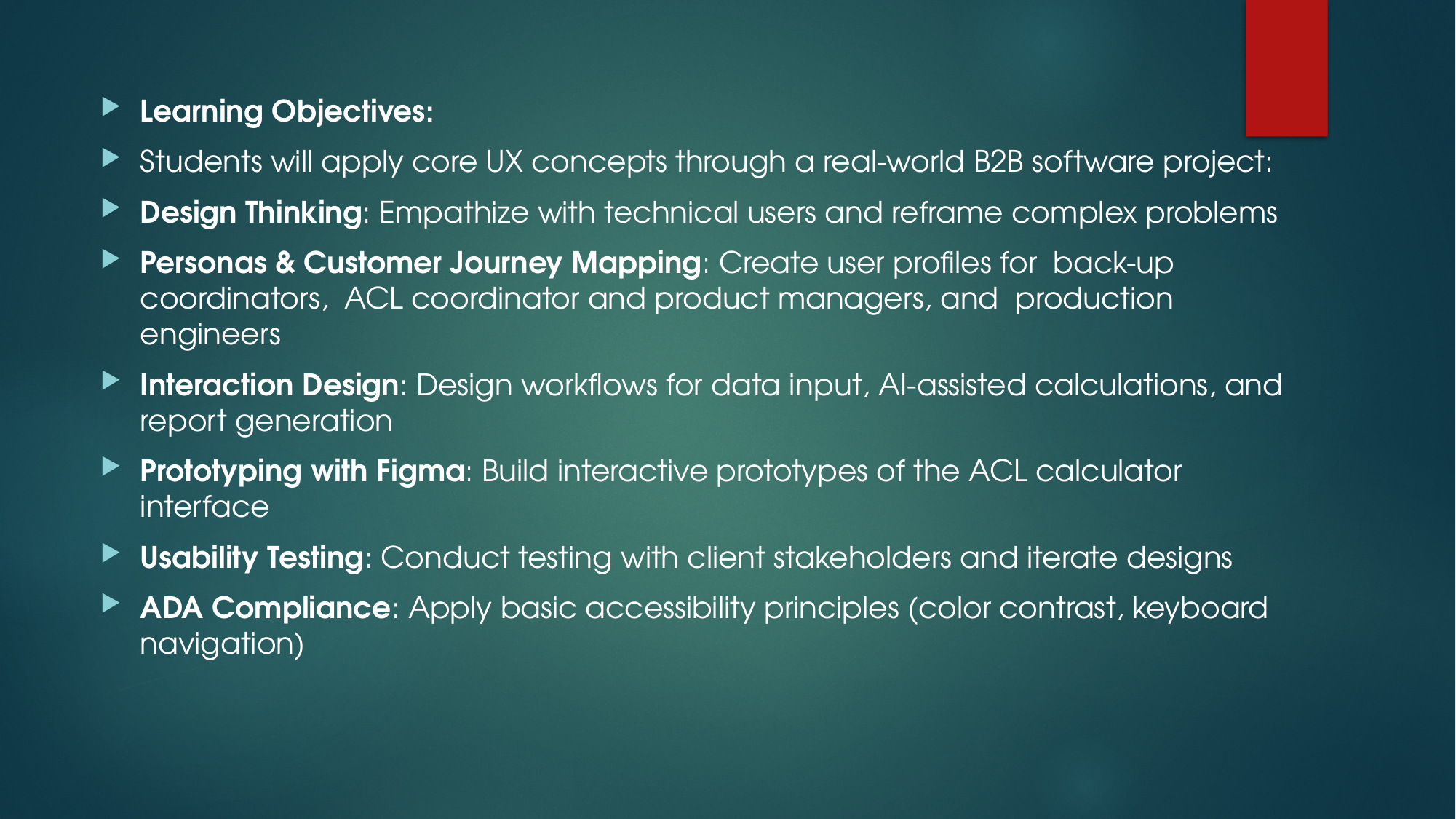

Learning Objectives:
Students will apply core UX concepts through a real-world B2B software project:
Design Thinking: Empathize with technical users and reframe complex problems
Personas & Customer Journey Mapping: Create user profiles for  back-up coordinators,  ACL coordinator and product managers, and  production engineers
Interaction Design: Design workflows for data input, AI-assisted calculations, and report generation
Prototyping with Figma: Build interactive prototypes of the ACL calculator interface
Usability Testing: Conduct testing with client stakeholders and iterate designs
ADA Compliance: Apply basic accessibility principles (color contrast, keyboard navigation)